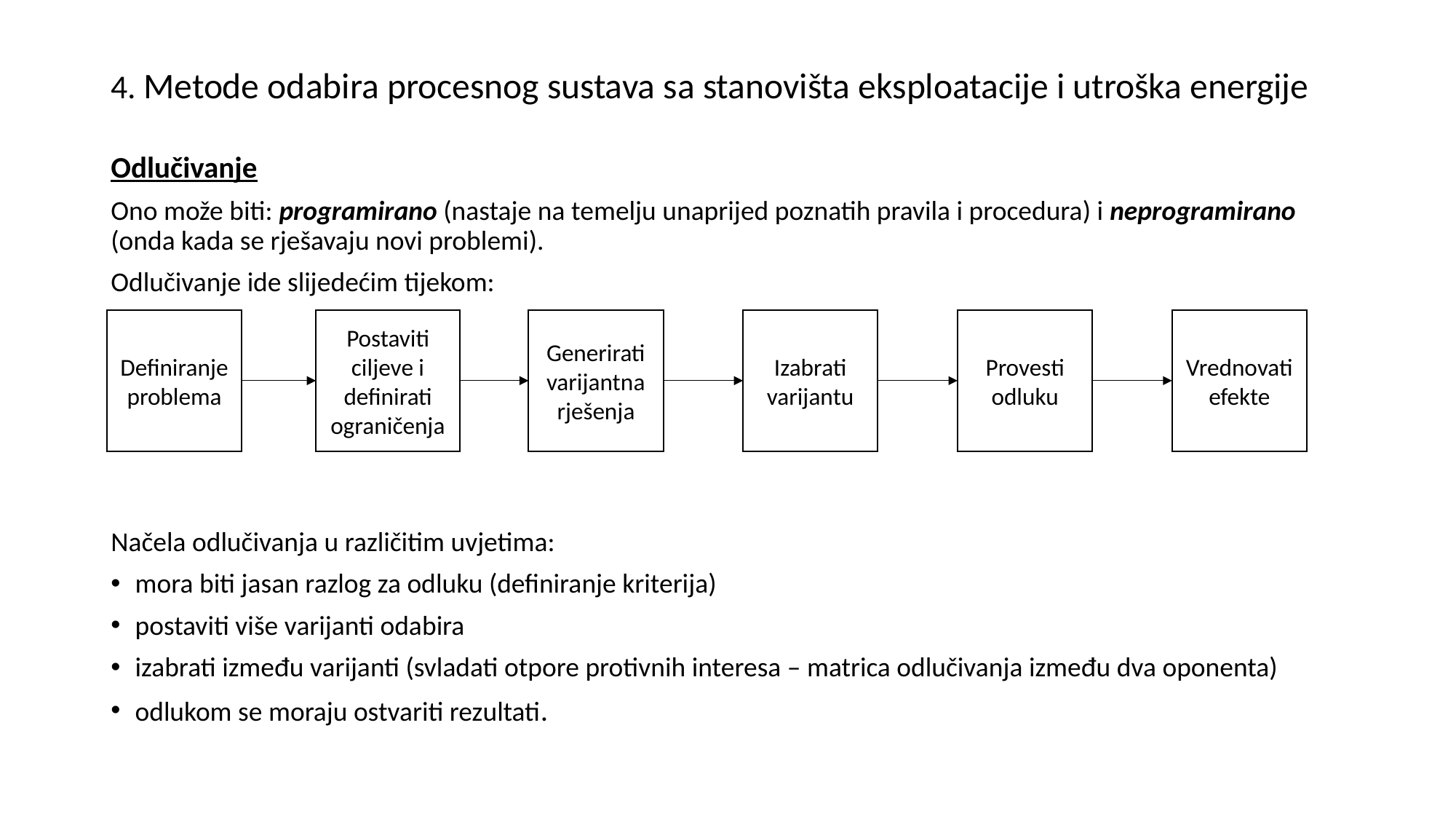

# 4. Metode odabira procesnog sustava sa stanovišta eksploatacije i utroška energije
Odlučivanje
Ono može biti: programirano (nastaje na temelju unaprijed poznatih pravila i procedura) i neprogramirano (onda kada se rješavaju novi problemi).
Odlučivanje ide slijedećim tijekom:

Načela odlučivanja u različitim uvjetima:
mora biti jasan razlog za odluku (definiranje kriterija)
postaviti više varijanti odabira
izabrati između varijanti (svladati otpore protivnih interesa – matrica odlučivanja između dva oponenta)
odlukom se moraju ostvariti rezultati.
Definiranje problema
Postaviti ciljeve i definirati ograničenja
Izabrati varijantu
Provesti odluku
Vrednovati efekte
Generirati varijantna rješenja